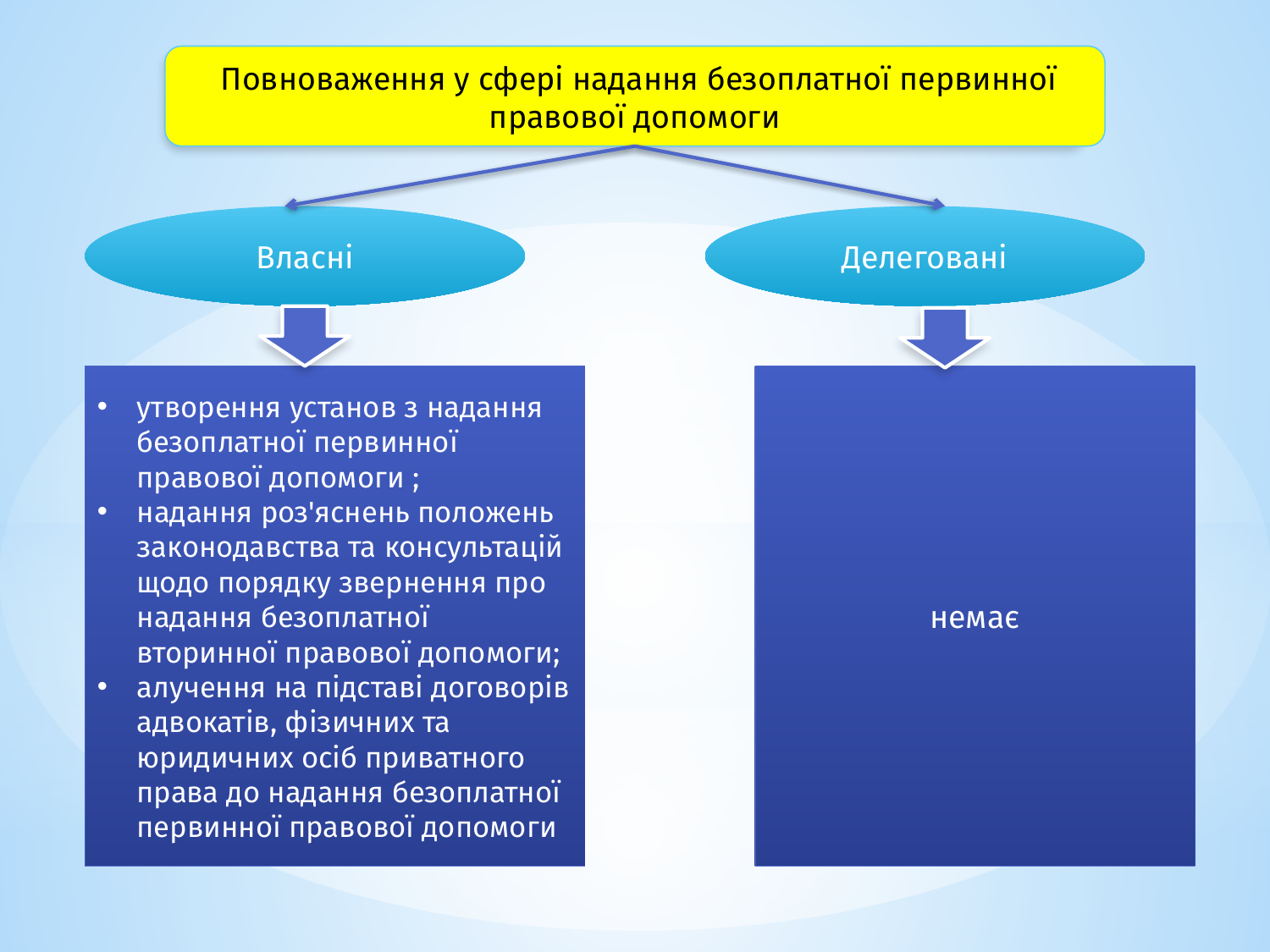

Повноваження у сфері надання безоплатної первинної правової допомоги
Власні
Делеговані

утворення установ з надання безоплатної первинної правової допомоги ;
надання роз'яснень положень законодавства та консультацій щодо порядку звернення про надання безоплатної вторинної правової допомоги;
алучення на підставі договорів адвокатів, фізичних та юридичних осіб приватного права до надання безоплатної первинної правової допомоги
немає